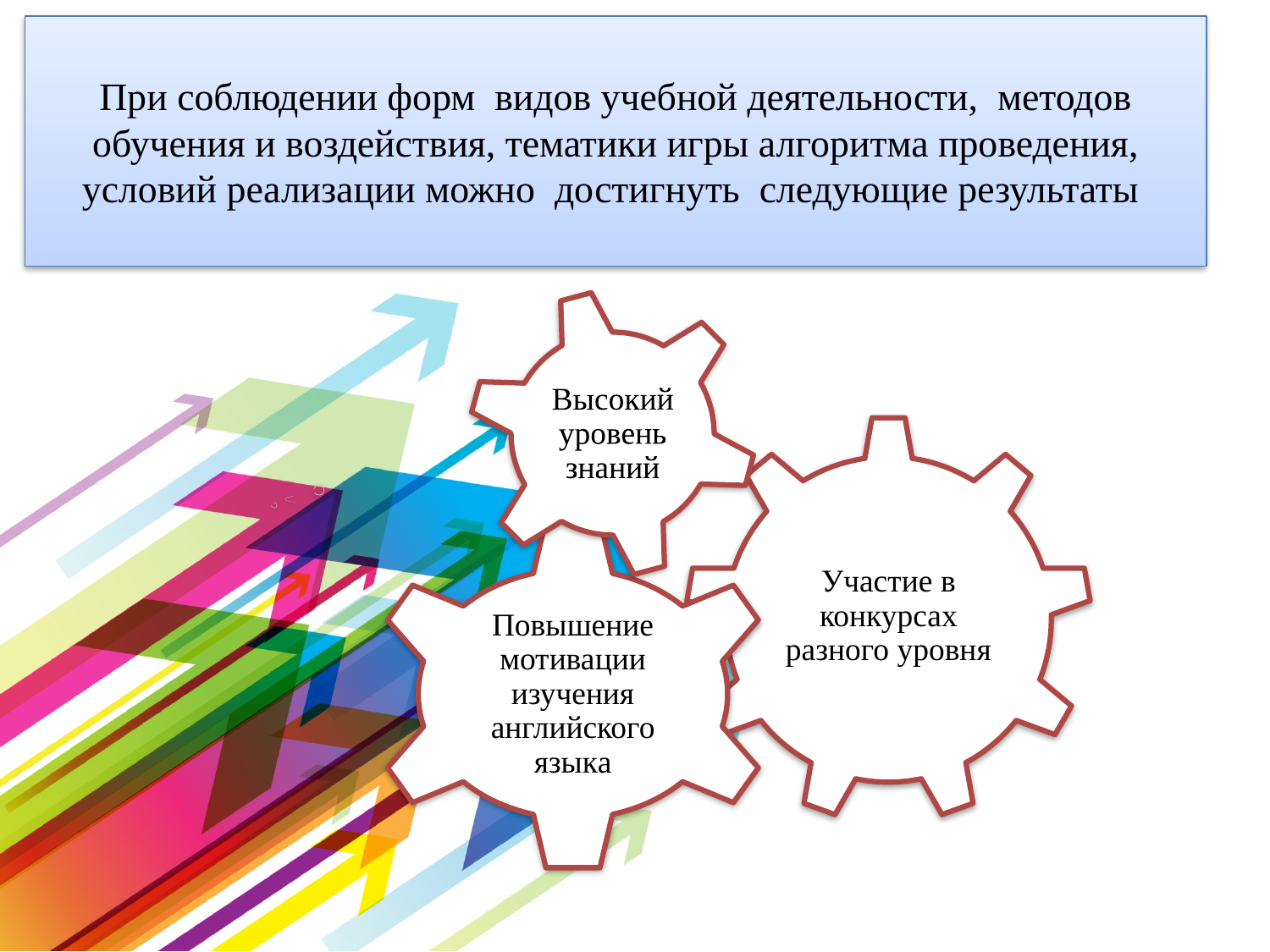

# При соблюдении форм  видов учебной деятельности,  методов обучения и воздействия, тематики игры алгоритма проведения, условий реализации можно  достигнуть  следующие результаты
Участие в конкурсах разного уровня
Повышение мотивации изучения английского языка
Высокий уровень знаний